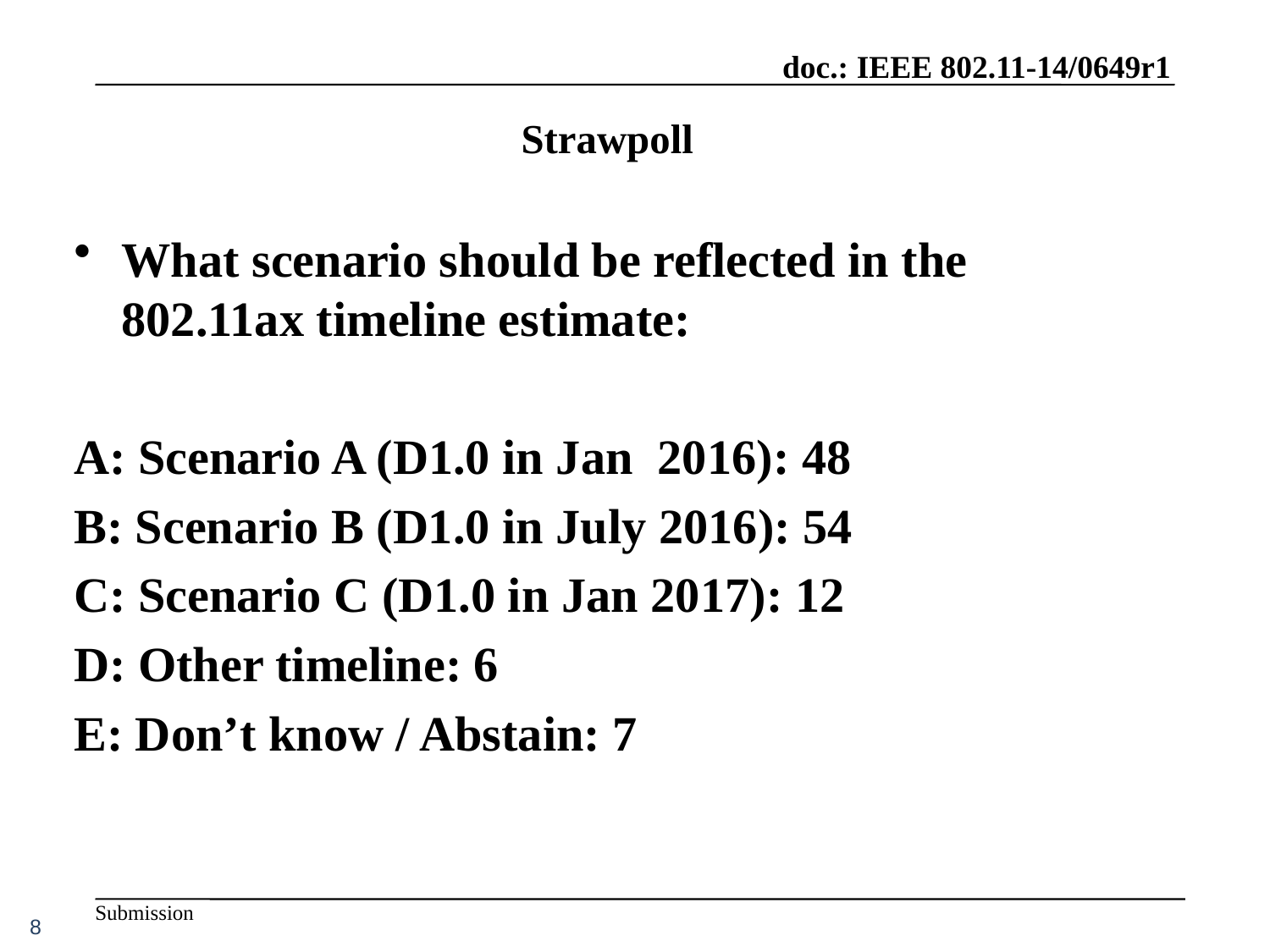

# Strawpoll

What scenario should be reflected in the 802.11ax timeline estimate:

A: Scenario A (D1.0 in Jan  2016): 48
B: Scenario B (D1.0 in July 2016): 54
C: Scenario C (D1.0 in Jan 2017): 12
D: Other timeline: 6
E: Don’t know / Abstain: 7
8